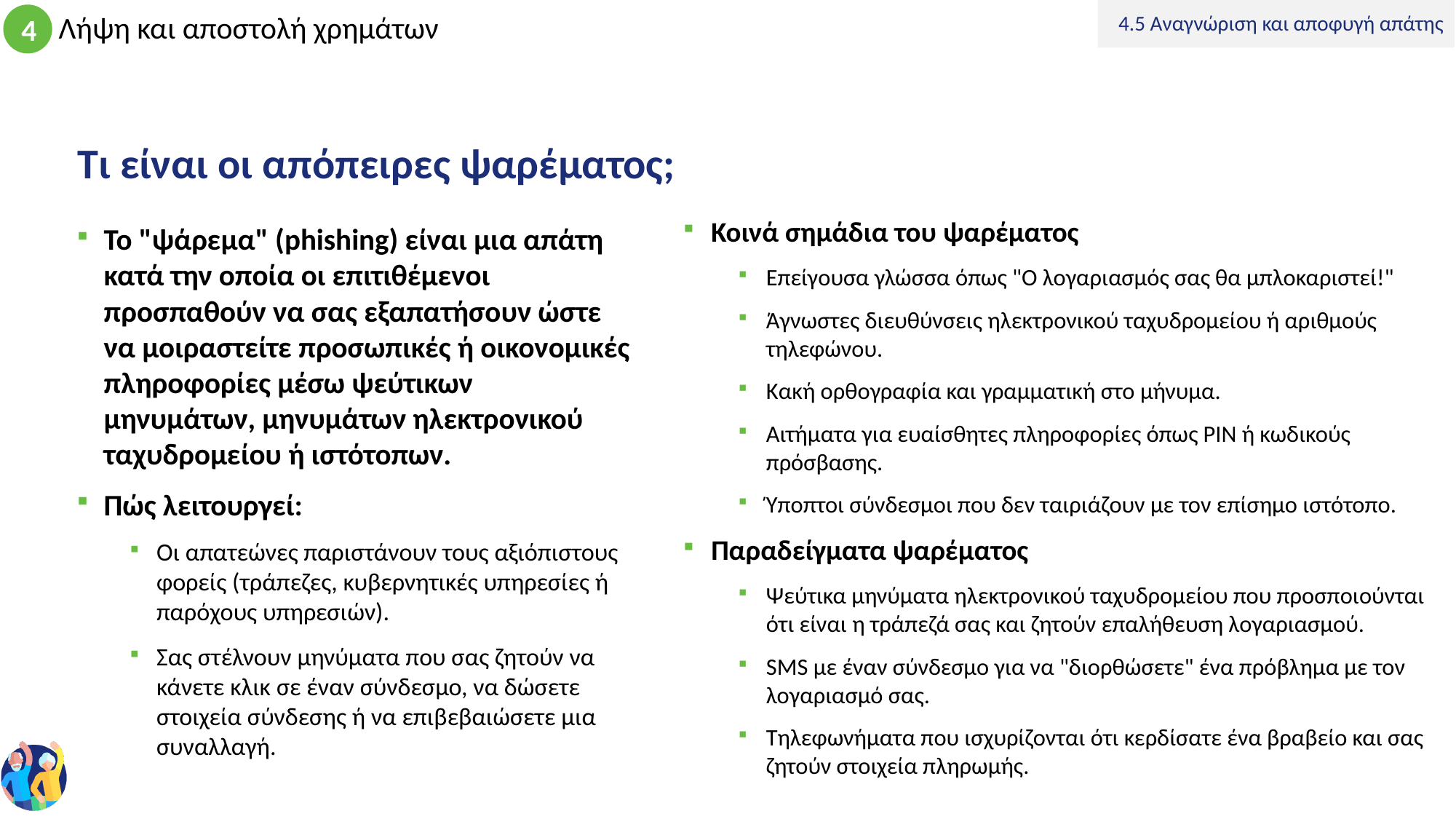

4.5 Αναγνώριση και αποφυγή απάτης
# Τι είναι οι απόπειρες ψαρέματος;
Κοινά σημάδια του ψαρέματος
Επείγουσα γλώσσα όπως "Ο λογαριασμός σας θα μπλοκαριστεί!"
Άγνωστες διευθύνσεις ηλεκτρονικού ταχυδρομείου ή αριθμούς τηλεφώνου.
Κακή ορθογραφία και γραμματική στο μήνυμα.
Αιτήματα για ευαίσθητες πληροφορίες όπως PIN ή κωδικούς πρόσβασης.
Ύποπτοι σύνδεσμοι που δεν ταιριάζουν με τον επίσημο ιστότοπο.
Παραδείγματα ψαρέματος
Ψεύτικα μηνύματα ηλεκτρονικού ταχυδρομείου που προσποιούνται ότι είναι η τράπεζά σας και ζητούν επαλήθευση λογαριασμού.
SMS με έναν σύνδεσμο για να "διορθώσετε" ένα πρόβλημα με τον λογαριασμό σας.
Τηλεφωνήματα που ισχυρίζονται ότι κερδίσατε ένα βραβείο και σας ζητούν στοιχεία πληρωμής.
Το "ψάρεμα" (phishing) είναι μια απάτη κατά την οποία οι επιτιθέμενοι προσπαθούν να σας εξαπατήσουν ώστε να μοιραστείτε προσωπικές ή οικονομικές πληροφορίες μέσω ψεύτικων μηνυμάτων, μηνυμάτων ηλεκτρονικού ταχυδρομείου ή ιστότοπων.
Πώς λειτουργεί:
Οι απατεώνες παριστάνουν τους αξιόπιστους φορείς (τράπεζες, κυβερνητικές υπηρεσίες ή παρόχους υπηρεσιών).
Σας στέλνουν μηνύματα που σας ζητούν να κάνετε κλικ σε έναν σύνδεσμο, να δώσετε στοιχεία σύνδεσης ή να επιβεβαιώσετε μια συναλλαγή.